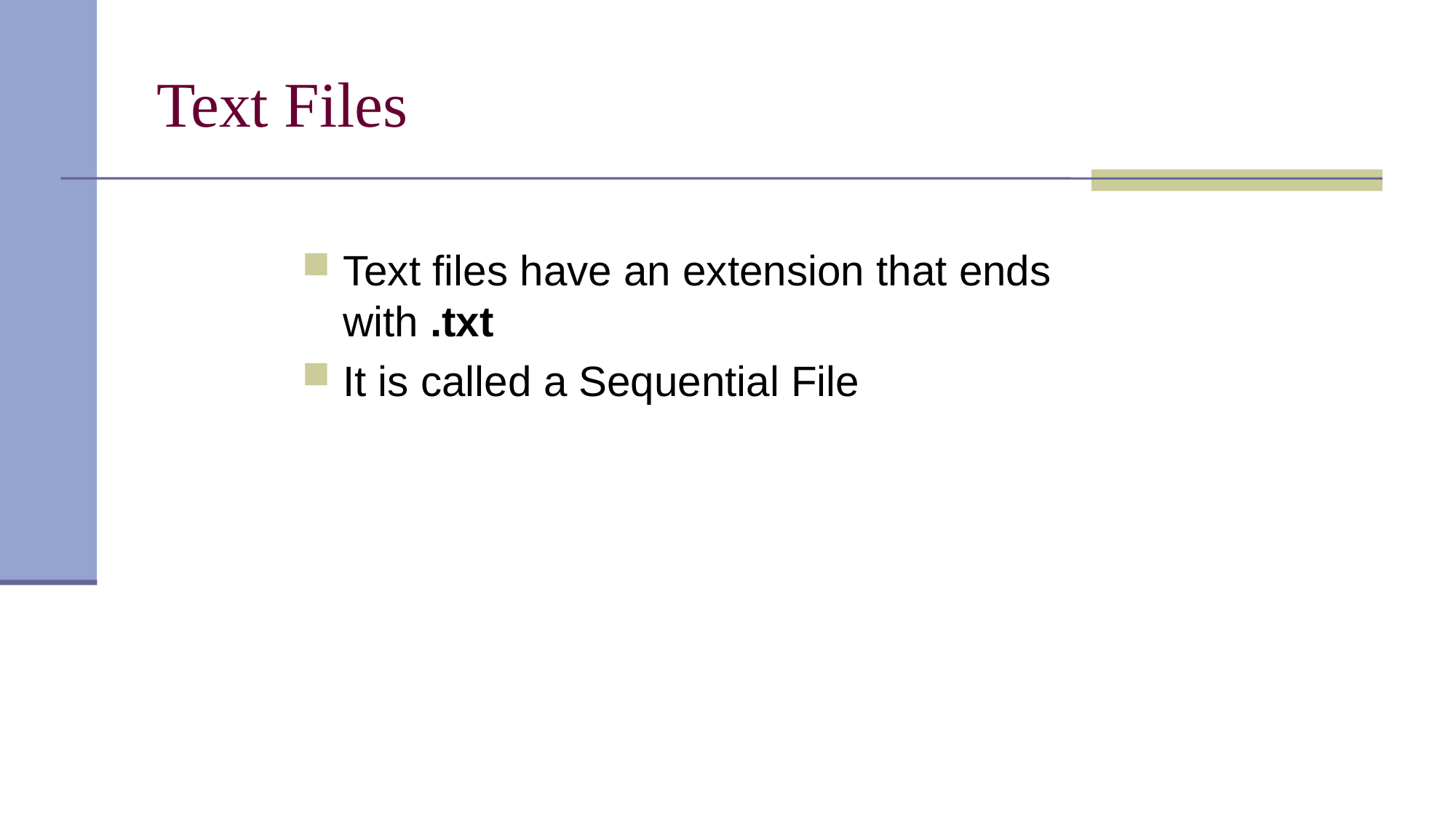

# Text Files
Text files have an extension that ends with .txt
It is called a Sequential File